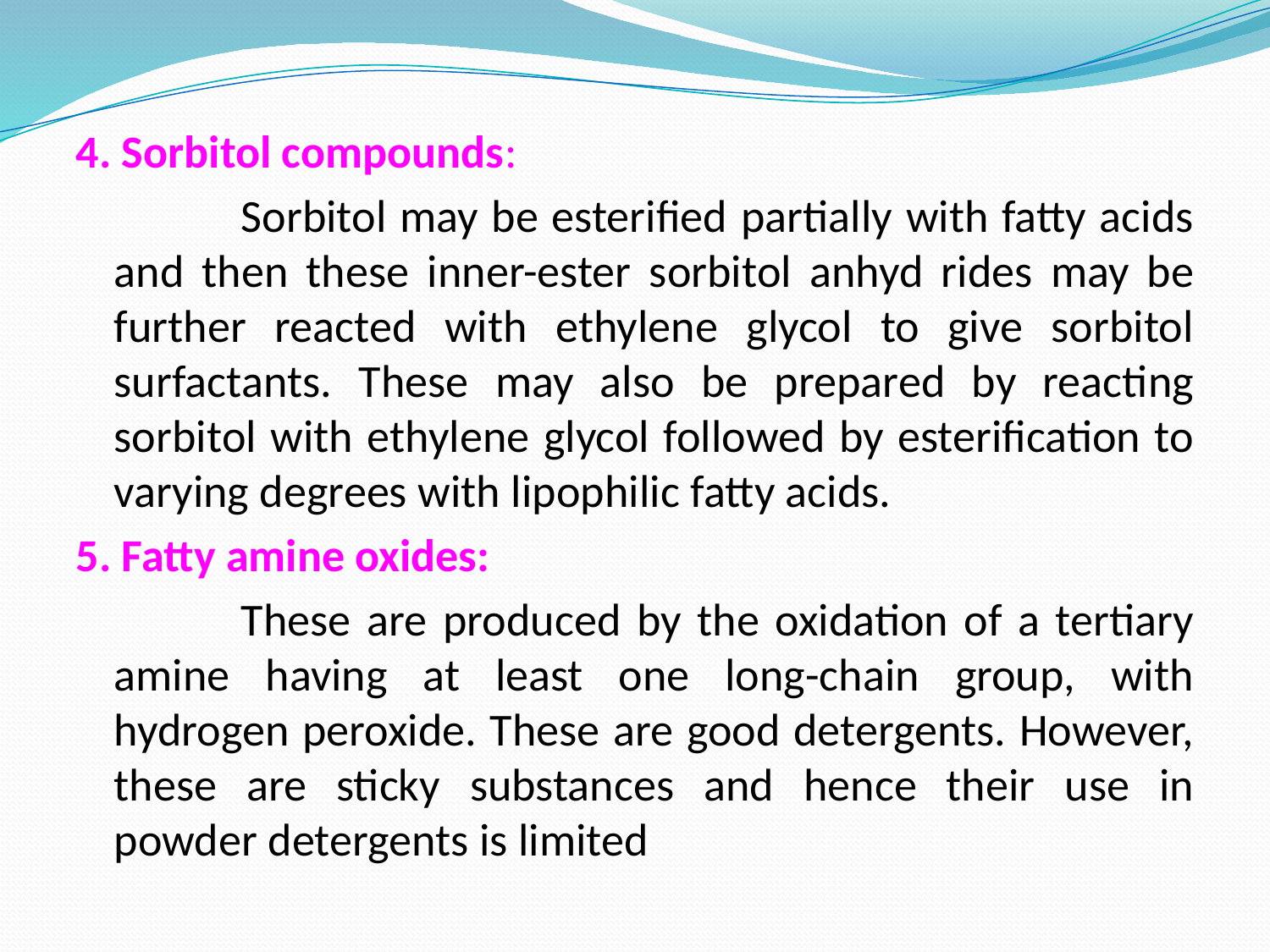

4. Sorbitol compounds:
		Sorbitol may be esterified partially with fatty acids and then these inner-ester sorbitol anhyd rides may be further reacted with ethylene glycol to give sorbitol surfactants. These may also be prepared by reacting sorbitol with ethylene glycol followed by esterification to varying degrees with lipophilic fatty acids.
5. Fatty amine oxides:
		These are produced by the oxidation of a tertiary amine having at least one long-chain group, with hydrogen peroxide. These are good detergents. However, these are sticky substances and hence their use in powder detergents is limited